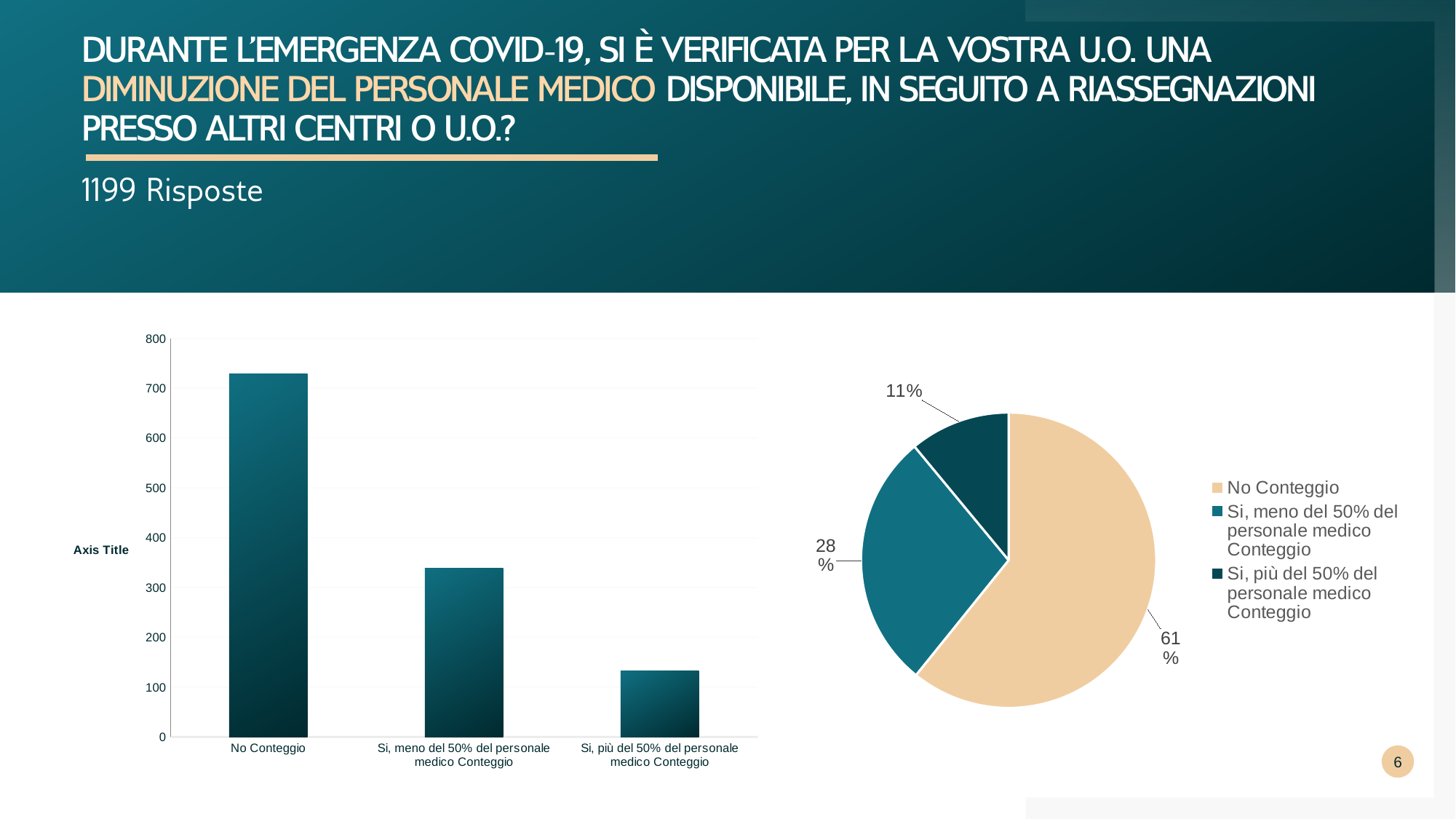

# Durante l’emergenza COVID-19, si è verificata per la vostra U.O. una diminuzione del personale medico disponibile, in seguito a riassegnazioni presso altri centri o U.O.?

1199 Risposte

### Chart

| Category | ORGANICO |
|---|---|
| No Conteggio | 729.0 |
| Si, meno del 50% del personale medico Conteggio | 338.0 |
| Si, più del 50% del personale medico Conteggio | 132.0 |

### Chart

| Category | ORGANICO |
|---|---|
| No Conteggio | 729.0 |
| Si, meno del 50% del personale medico Conteggio | 338.0 |
| Si, più del 50% del personale medico Conteggio | 132.0 |
6